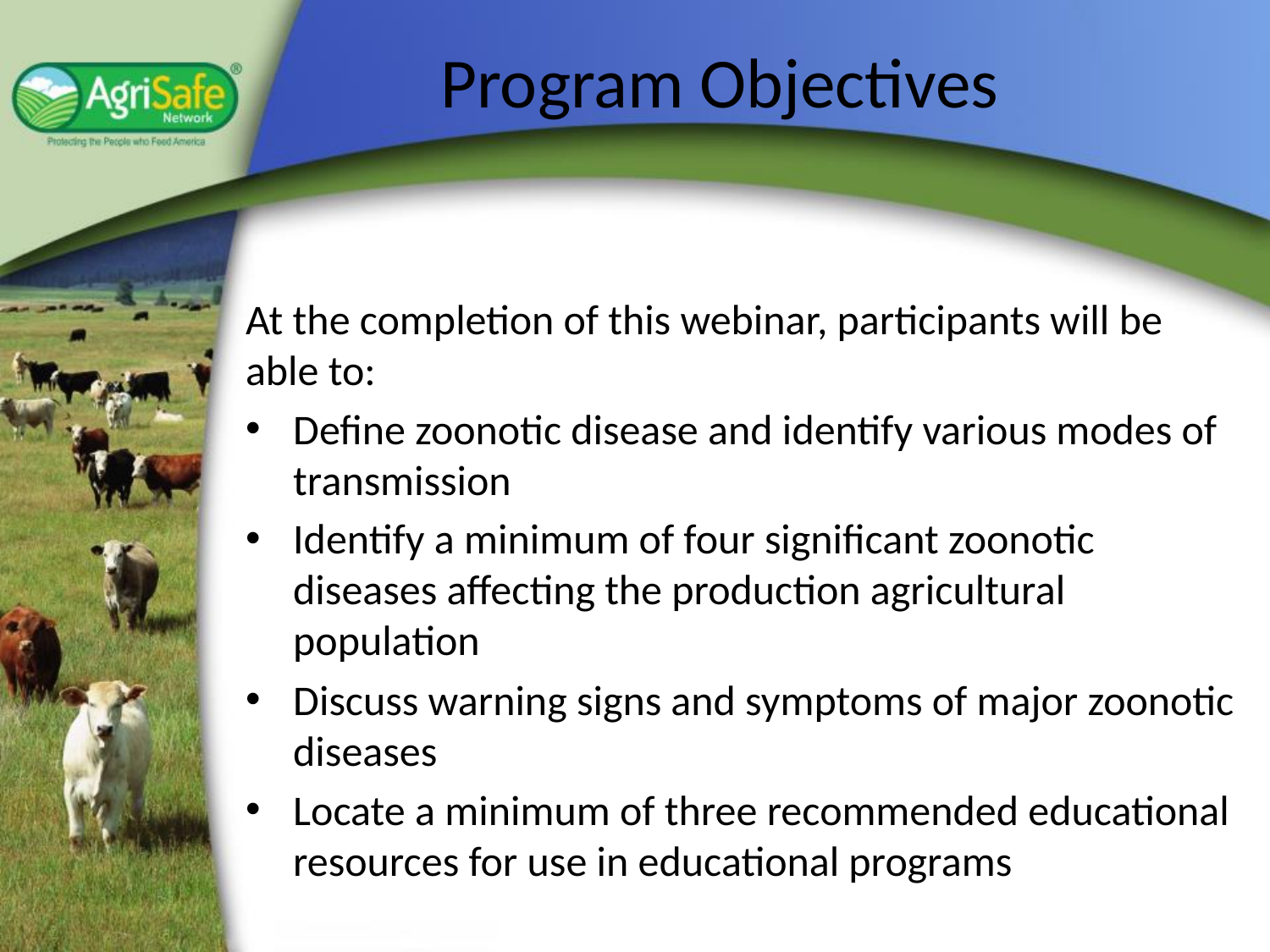

# Program Objectives
At the completion of this webinar, participants will be able to:
Define zoonotic disease and identify various modes of transmission
Identify a minimum of four significant zoonotic diseases affecting the production agricultural population
Discuss warning signs and symptoms of major zoonotic diseases
Locate a minimum of three recommended educational resources for use in educational programs